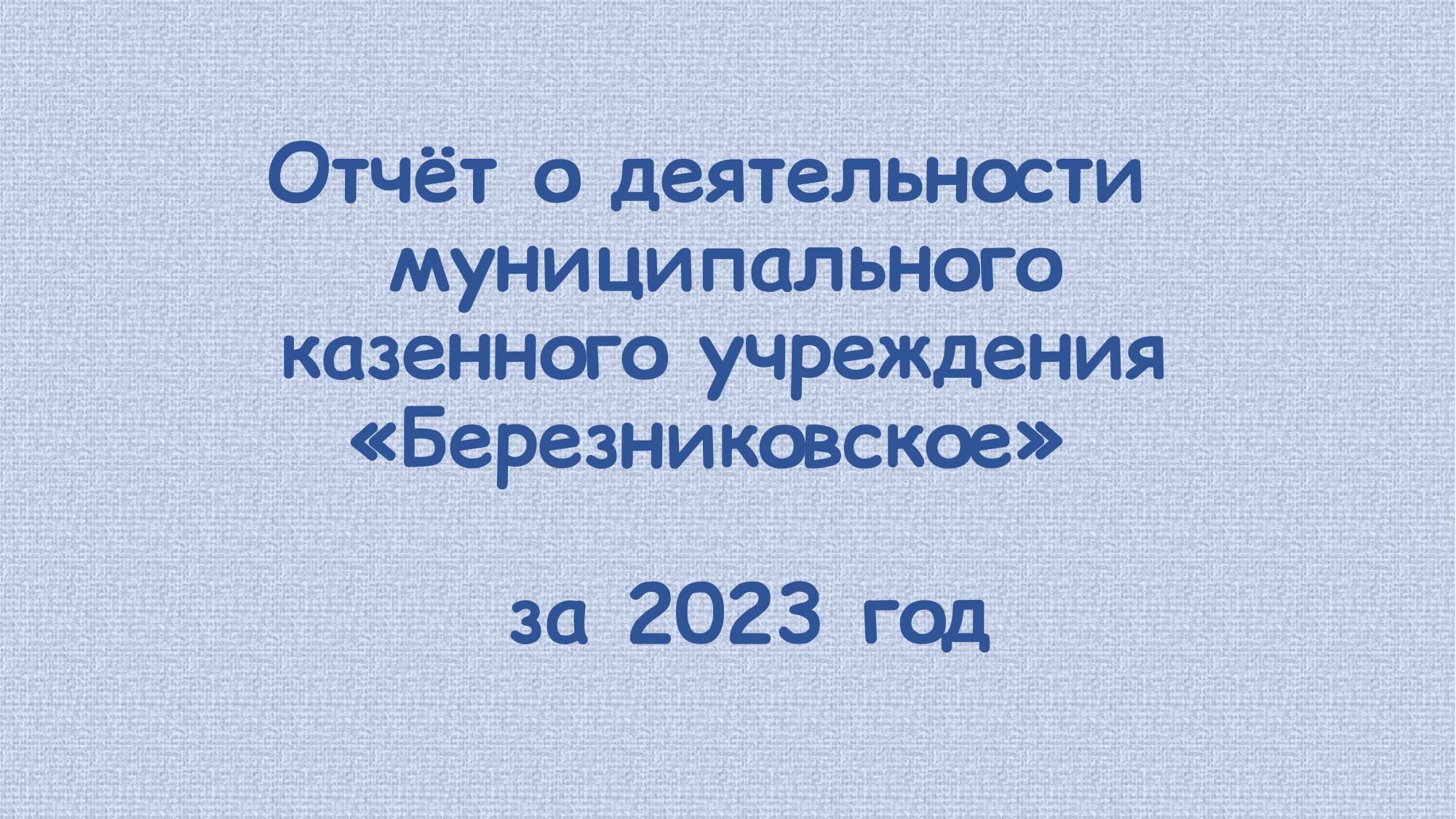

# Отчёт о деятельности муниципального казенного учреждения «Березниковское»
за 2023 год